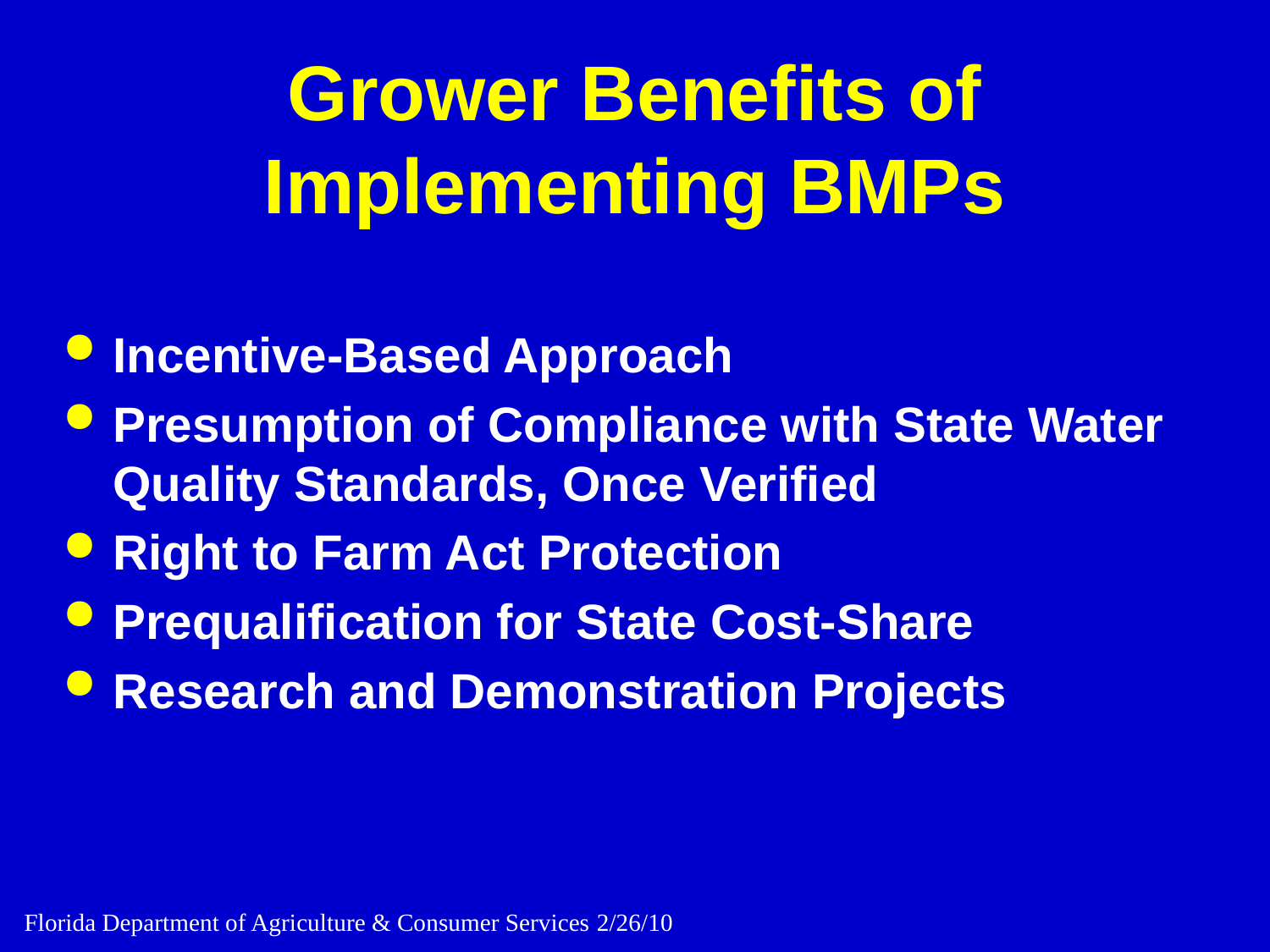

# Grower Benefits of Implementing BMPs
Incentive-Based Approach
Presumption of Compliance with State Water Quality Standards, Once Verified
Right to Farm Act Protection
Prequalification for State Cost-Share
Research and Demonstration Projects